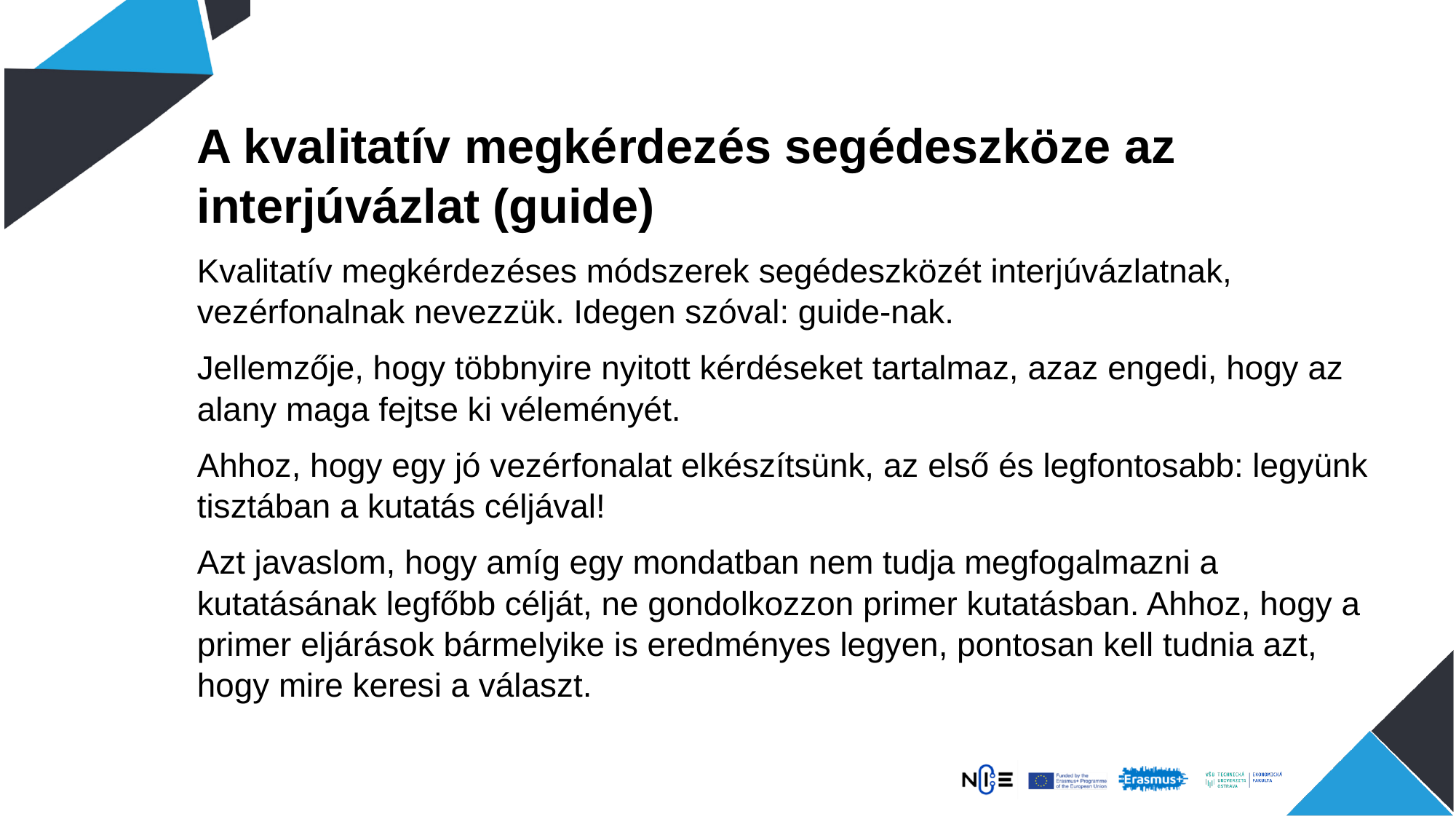

A kvalitatív megkérdezés segédeszköze az interjúvázlat (guide)
Kvalitatív megkérdezéses módszerek segédeszközét interjúvázlatnak, vezérfonalnak nevezzük. Idegen szóval: guide-nak.
Jellemzője, hogy többnyire nyitott kérdéseket tartalmaz, azaz engedi, hogy az alany maga fejtse ki véleményét.
Ahhoz, hogy egy jó vezérfonalat elkészítsünk, az első és legfontosabb: legyünk tisztában a kutatás céljával!
Azt javaslom, hogy amíg egy mondatban nem tudja megfogalmazni a kutatásának legfőbb célját, ne gondolkozzon primer kutatásban. Ahhoz, hogy a primer eljárások bármelyike is eredményes legyen, pontosan kell tudnia azt, hogy mire keresi a választ.